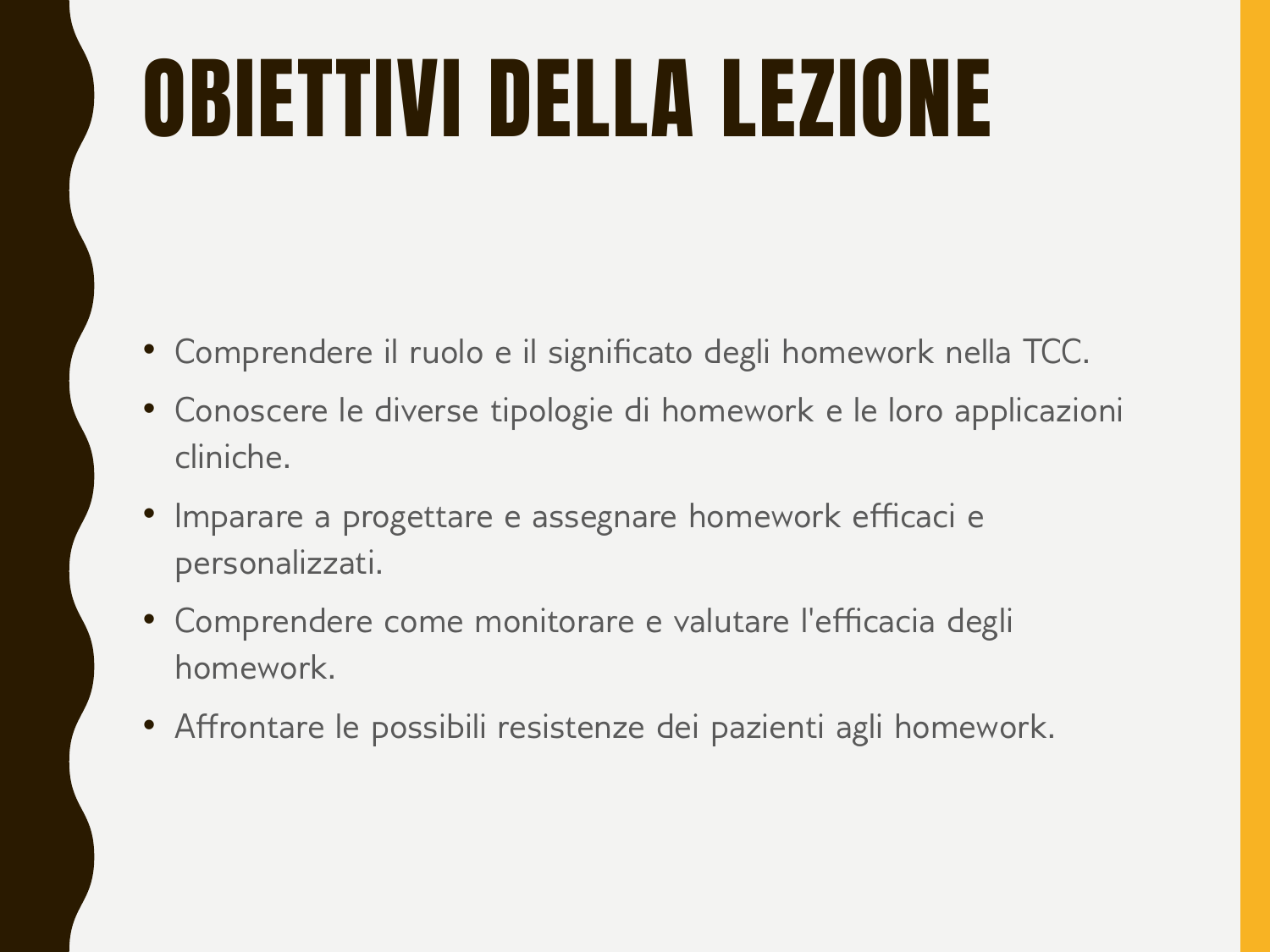

# Obiettivi della lezione
Comprendere il ruolo e il significato degli homework nella TCC.
Conoscere le diverse tipologie di homework e le loro applicazioni cliniche.
Imparare a progettare e assegnare homework efficaci e personalizzati.
Comprendere come monitorare e valutare l'efficacia degli homework.
Affrontare le possibili resistenze dei pazienti agli homework.